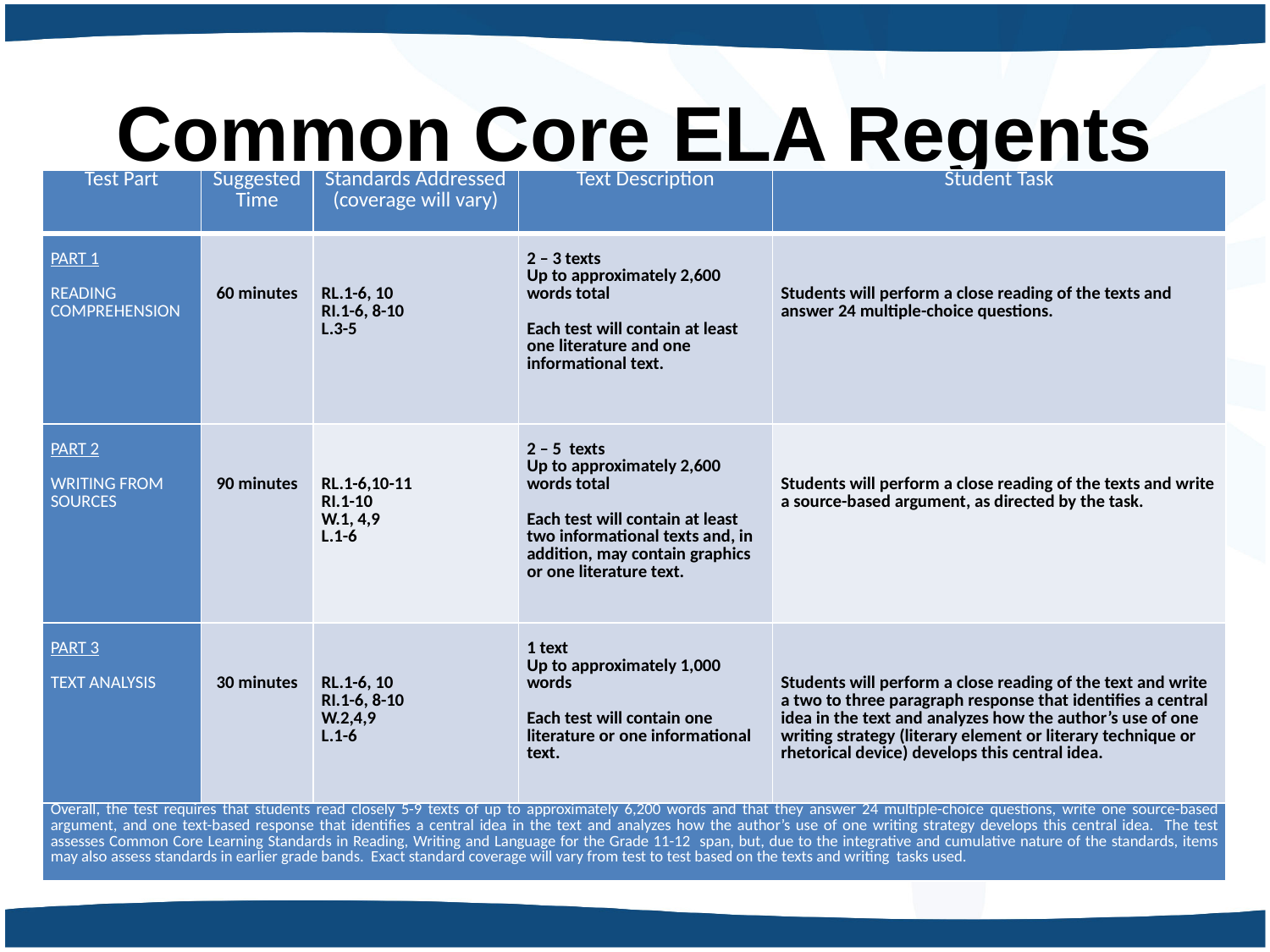

# Common Core ELA Regents
| Test Part | Suggested Time | Standards Addressed (coverage will vary) | Text Description | Student Task |
| --- | --- | --- | --- | --- |
| PART 1   READING COMPREHENSION | 60 minutes | RL.1-6, 10 RI.1-6, 8-10 L.3-5 | 2 – 3 texts Up to approximately 2,600 words total   Each test will contain at least one literature and one informational text. | Students will perform a close reading of the texts and answer 24 multiple-choice questions. |
| PART 2   WRITING FROM SOURCES | 90 minutes | RL.1-6,10-11 RI.1-10 W.1, 4,9 L.1-6 | 2 – 5 texts Up to approximately 2,600 words total   Each test will contain at least two informational texts and, in addition, may contain graphics or one literature text. | Students will perform a close reading of the texts and write a source-based argument, as directed by the task. |
| PART 3   TEXT ANALYSIS | 30 minutes | RL.1-6, 10 RI.1-6, 8-10 W.2,4,9 L.1-6 | 1 text Up to approximately 1,000 words   Each test will contain one literature or one informational text. | Students will perform a close reading of the text and write a two to three paragraph response that identifies a central idea in the text and analyzes how the author’s use of one writing strategy (literary element or literary technique or rhetorical device) develops this central idea. |
| Overall, the test requires that students read closely 5-9 texts of up to approximately 6,200 words and that they answer 24 multiple-choice questions, write one source-based argument, and one text-based response that identifies a central idea in the text and analyzes how the author’s use of one writing strategy develops this central idea. The test assesses Common Core Learning Standards in Reading, Writing and Language for the Grade 11-12 span, but, due to the integrative and cumulative nature of the standards, items may also assess standards in earlier grade bands. Exact standard coverage will vary from test to test based on the texts and writing tasks used. |  |  |  |  |